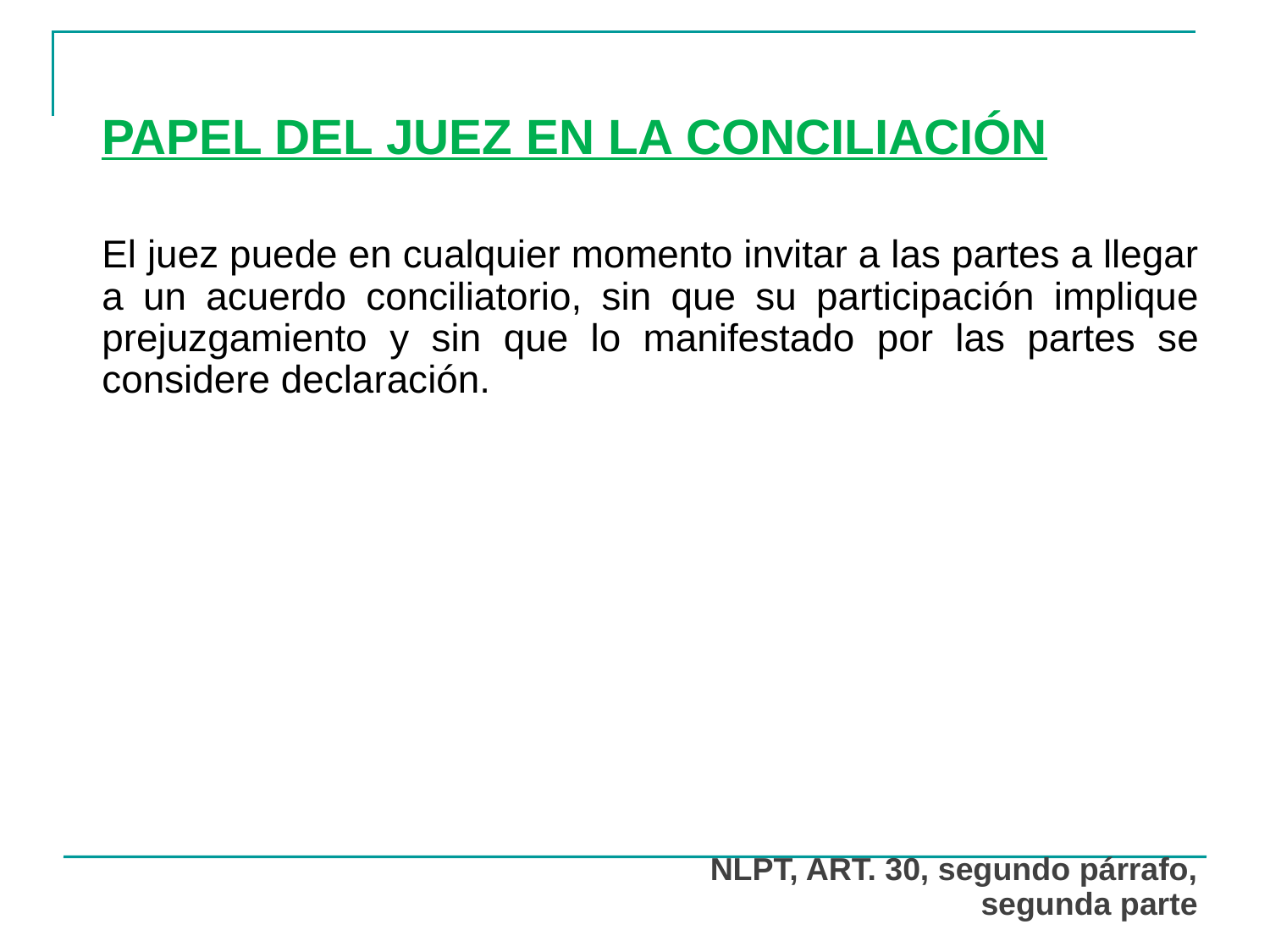

# PAPEL DEL JUEZ EN LA CONCILIACIÓN
El juez puede en cualquier momento invitar a las partes a llegar a un acuerdo conciliatorio, sin que su participación implique prejuzgamiento y sin que lo manifestado por las partes se considere declaración.

NLPT, ART. 30, segundo párrafo, segunda parte